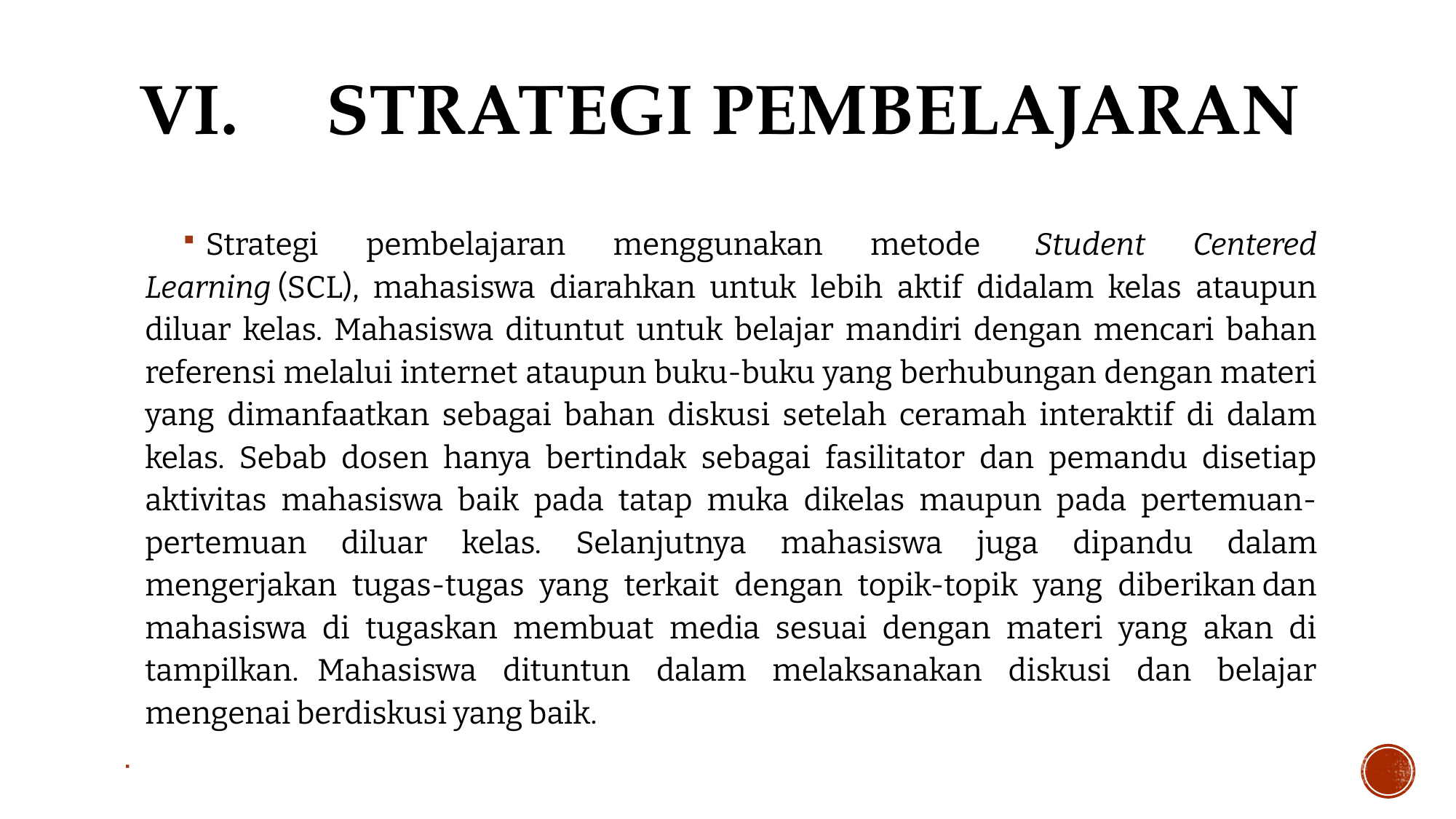

# VI.	Strategi Pembelajaran
Strategi pembelajaran menggunakan metode  Student Centered Learning (SCL), mahasiswa diarahkan untuk lebih aktif didalam kelas ataupun diluar kelas. Mahasiswa dituntut untuk belajar mandiri dengan mencari bahan referensi melalui internet ataupun buku-buku yang berhubungan dengan materi yang dimanfaatkan sebagai bahan diskusi setelah ceramah interaktif di dalam kelas. Sebab dosen hanya bertindak sebagai fasilitator dan pemandu disetiap aktivitas mahasiswa baik pada tatap muka dikelas maupun pada pertemuan-pertemuan diluar kelas. Selanjutnya mahasiswa juga dipandu dalam mengerjakan tugas-tugas yang terkait dengan topik-topik yang diberikan dan mahasiswa di tugaskan membuat media sesuai dengan materi yang akan di tampilkan.   Mahasiswa dituntun dalam melaksanakan diskusi dan belajar mengenai berdiskusi yang baik.